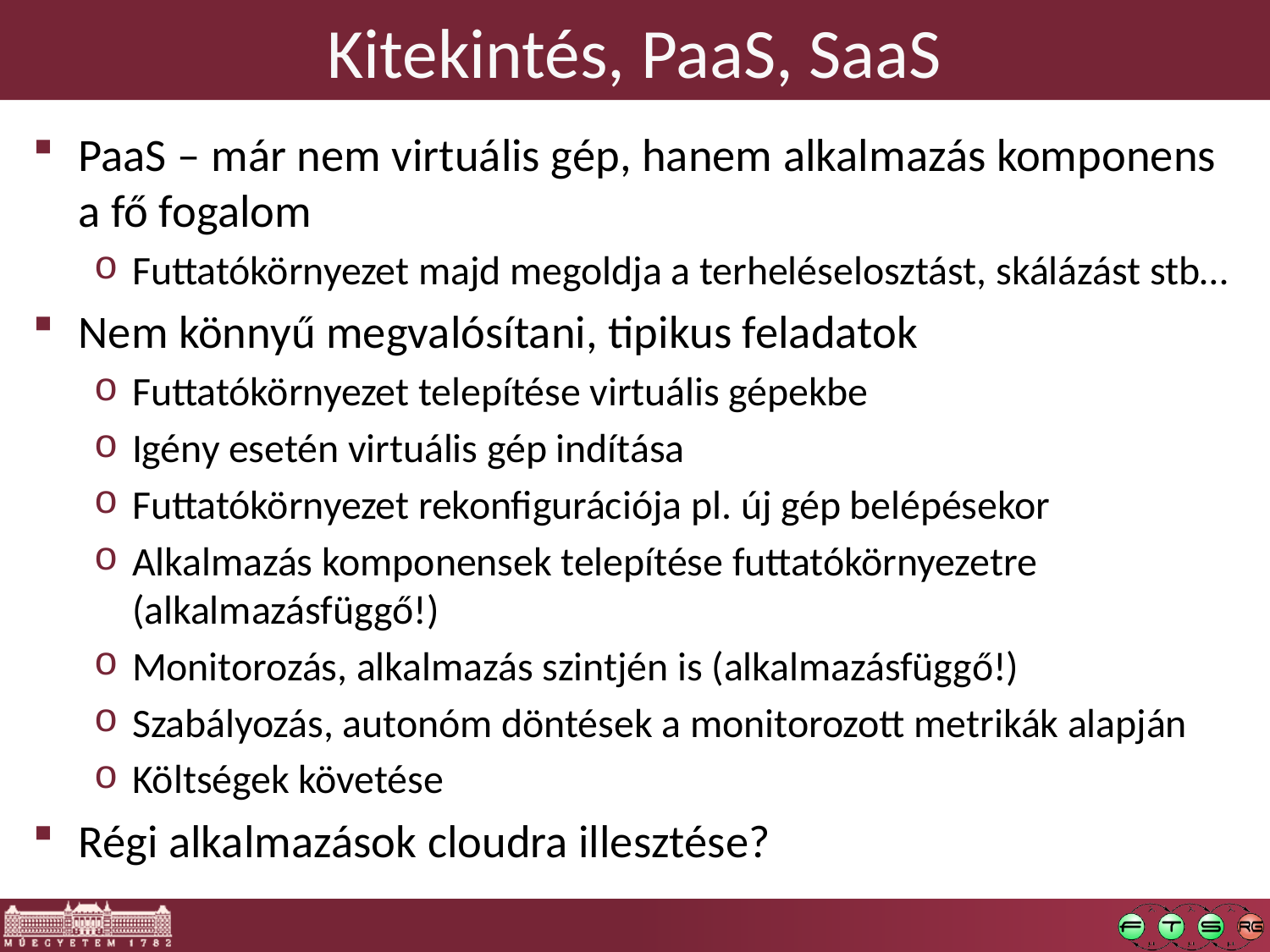

# Kitekintés, PaaS, SaaS
PaaS – már nem virtuális gép, hanem alkalmazás komponens a fő fogalom
Futtatókörnyezet majd megoldja a terheléselosztást, skálázást stb…
Nem könnyű megvalósítani, tipikus feladatok
Futtatókörnyezet telepítése virtuális gépekbe
Igény esetén virtuális gép indítása
Futtatókörnyezet rekonfigurációja pl. új gép belépésekor
Alkalmazás komponensek telepítése futtatókörnyezetre (alkalmazásfüggő!)
Monitorozás, alkalmazás szintjén is (alkalmazásfüggő!)
Szabályozás, autonóm döntések a monitorozott metrikák alapján
Költségek követése
Régi alkalmazások cloudra illesztése?